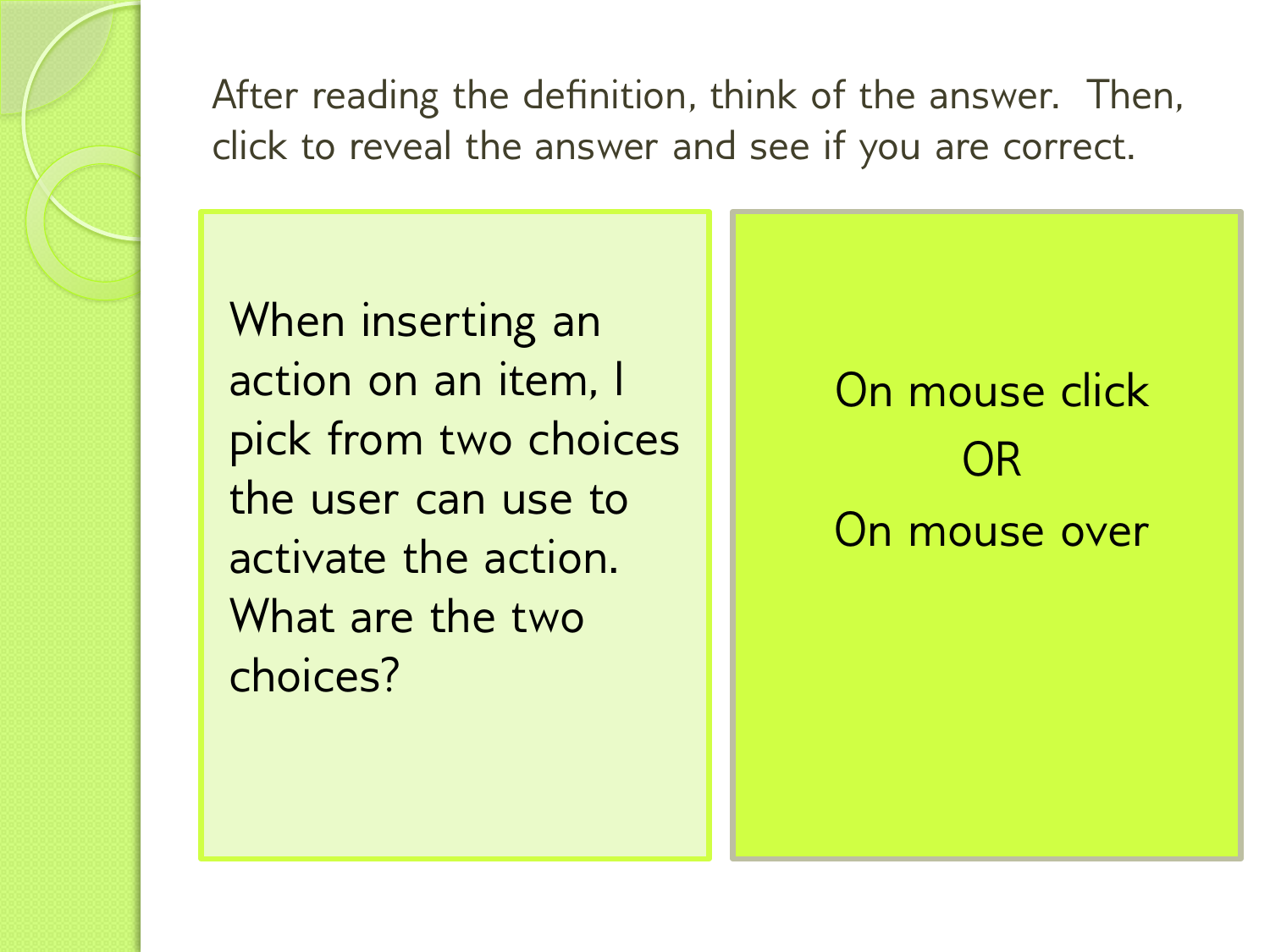

# After reading the definition, think of the answer.  Then, click to reveal the answer and see if you are correct.

When inserting an action on an item, I pick from two choices the user can use to activate the action.  What are the two choices?

On mouse click
OR
On mouse over